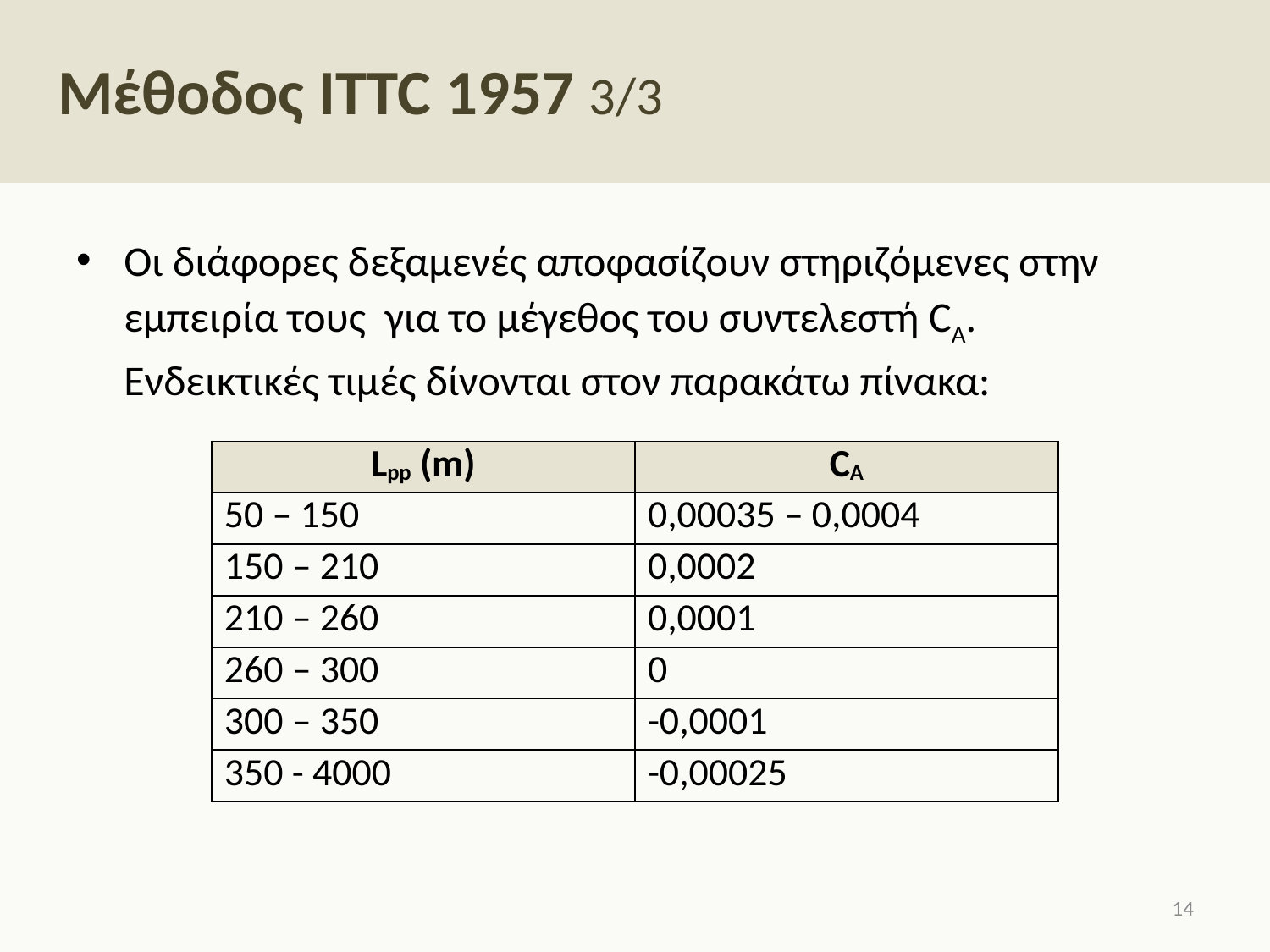

# Μέθοδος ITTC 1957 3/3
Οι διάφορες δεξαμενές αποφασίζουν στηριζόμενες στην εμπειρία τους  για το μέγεθος του συντελεστή CA. Ενδεικτικές τιμές δίνονται στον παρακάτω πίνακα:
| Lpp (m) | CA |
| --- | --- |
| 50 – 150 | 0,00035 – 0,0004 |
| 150 – 210 | 0,0002 |
| 210 – 260 | 0,0001 |
| 260 – 300 | 0 |
| 300 – 350 | -0,0001 |
| 350 - 4000 | -0,00025 |
14